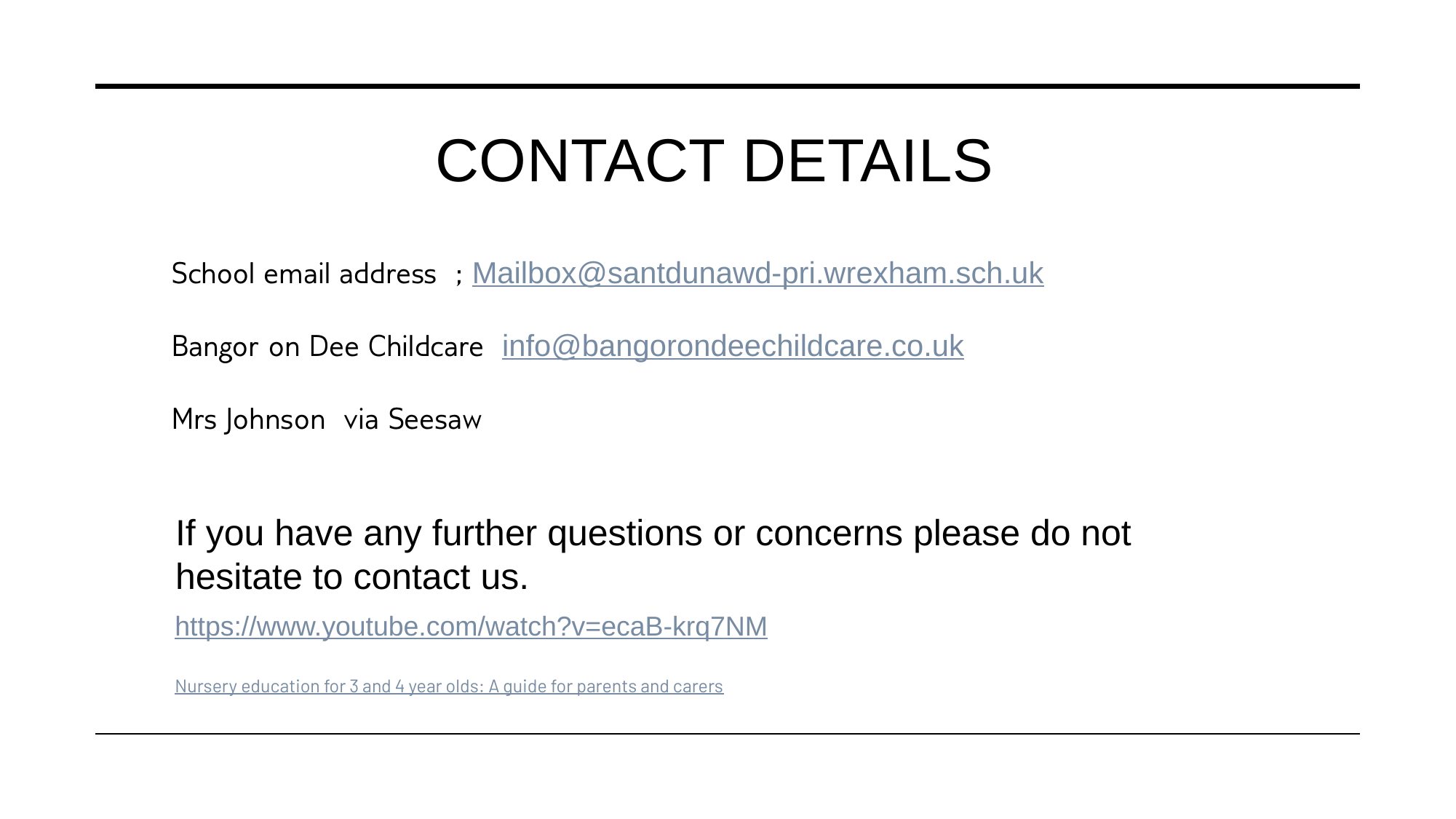

# Contact details

School email address  ; Mailbox@santdunawd-pri.wrexham.sch.uk

Bangor on Dee Childcare  info@bangorondeechildcare.co.uk

Mrs Johnson  via Seesaw
If you have any further questions or concerns please do not hesitate to contact us.
https://www.youtube.com/watch?v=ecaB-krq7NM

Nursery education for 3 and 4 year olds: A guide for parents and carers